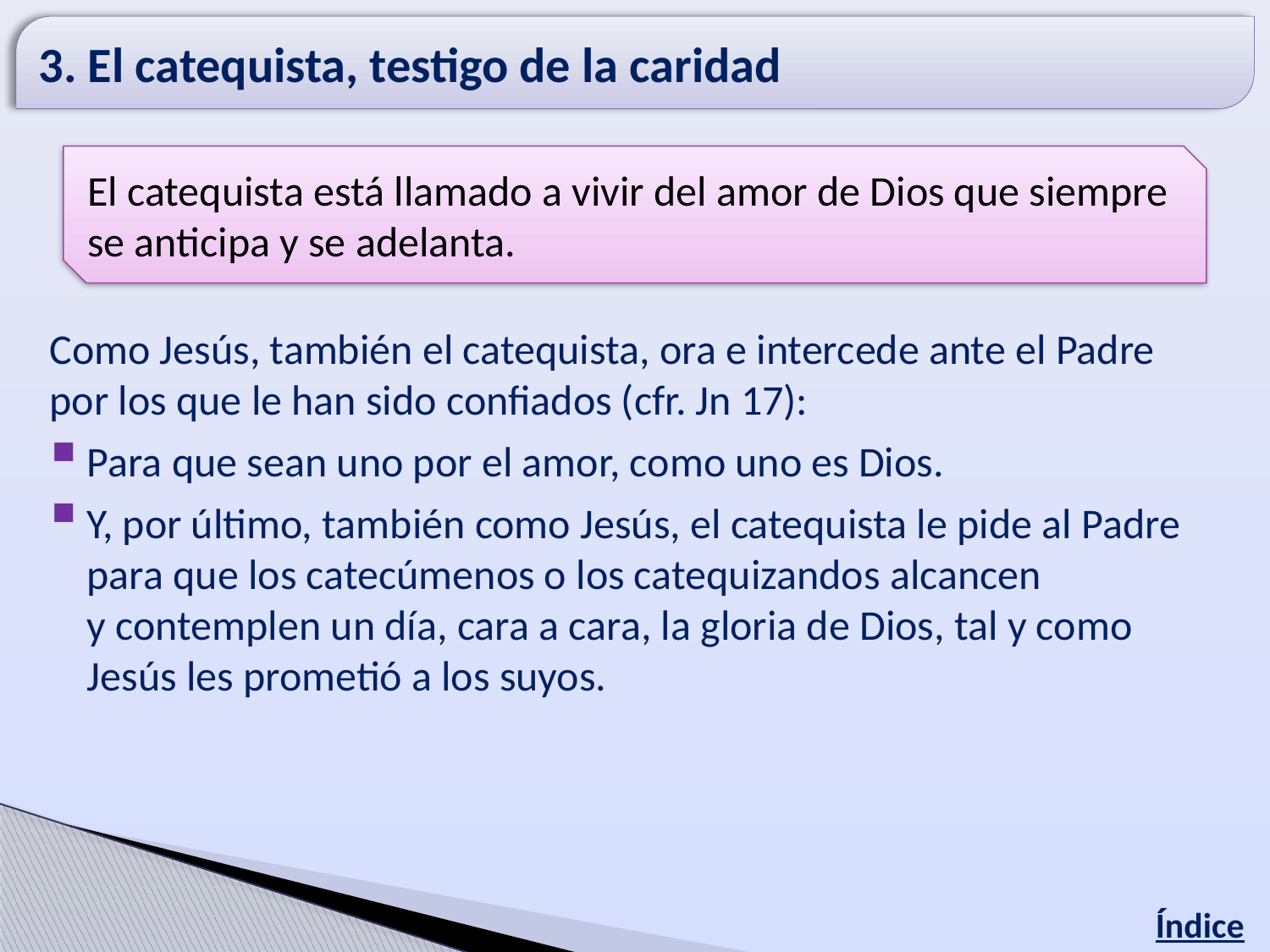

3. El catequista, testigo de la caridad
El catequista está llamado a vivir del amor de Dios que siempre se anticipa y se adelanta.
Como Jesús, también el catequista, ora e intercede ante el Padre por los que le han sido confiados (cfr. Jn 17):
Para que sean uno por el amor, como uno es Dios.
Y, por último, también como Jesús, el catequista le pide al Padre para que los catecúmenos o los catequizandos alcancen y contemplen un día, cara a cara, la gloria de Dios, tal y como Jesús les prometió a los suyos.

Índice